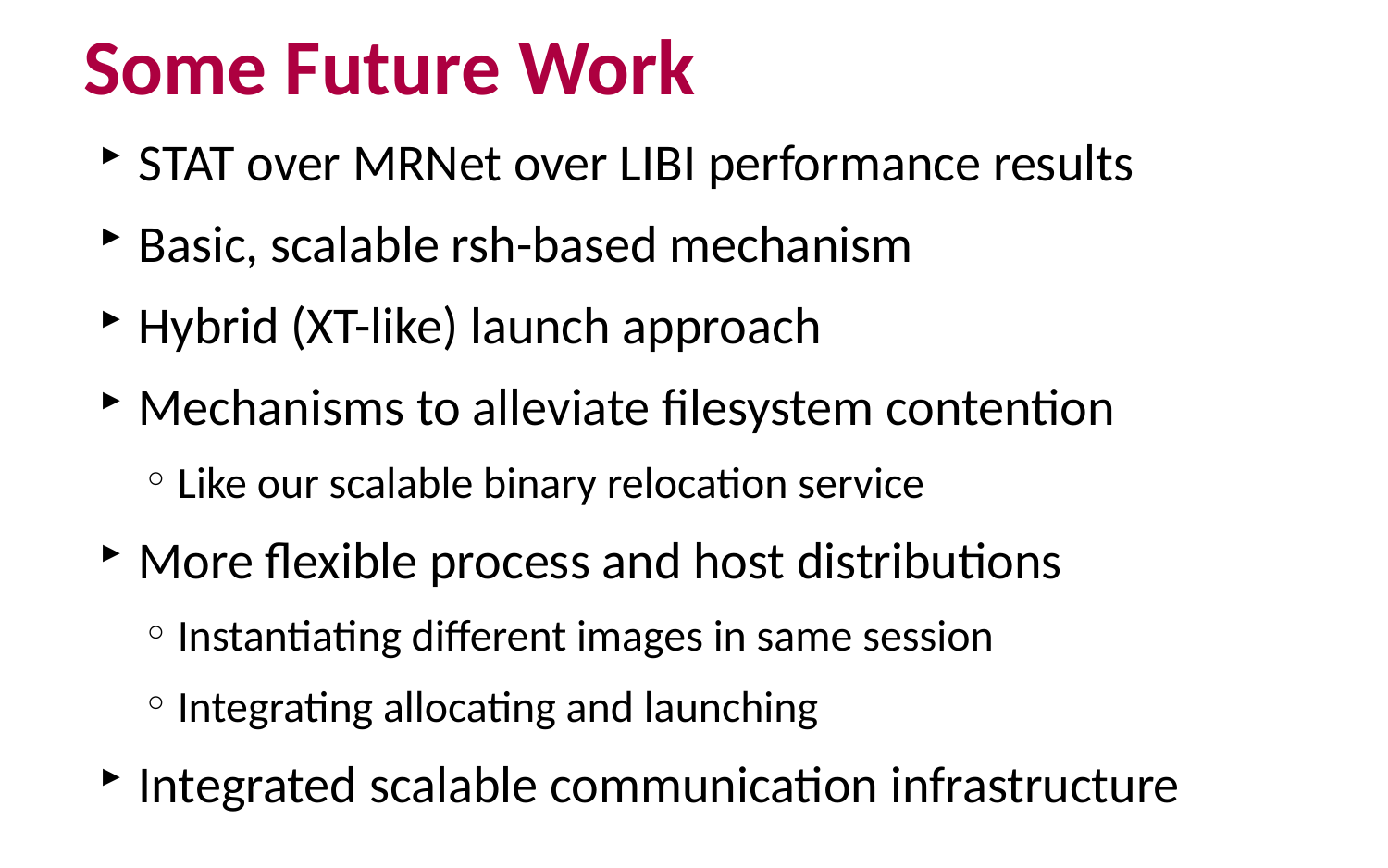

# Some Future Work
STAT over MRNet over LIBI performance results
Basic, scalable rsh-based mechanism
Hybrid (XT-like) launch approach
Mechanisms to alleviate filesystem contention
Like our scalable binary relocation service
More flexible process and host distributions
Instantiating different images in same session
Integrating allocating and launching
Integrated scalable communication infrastructure